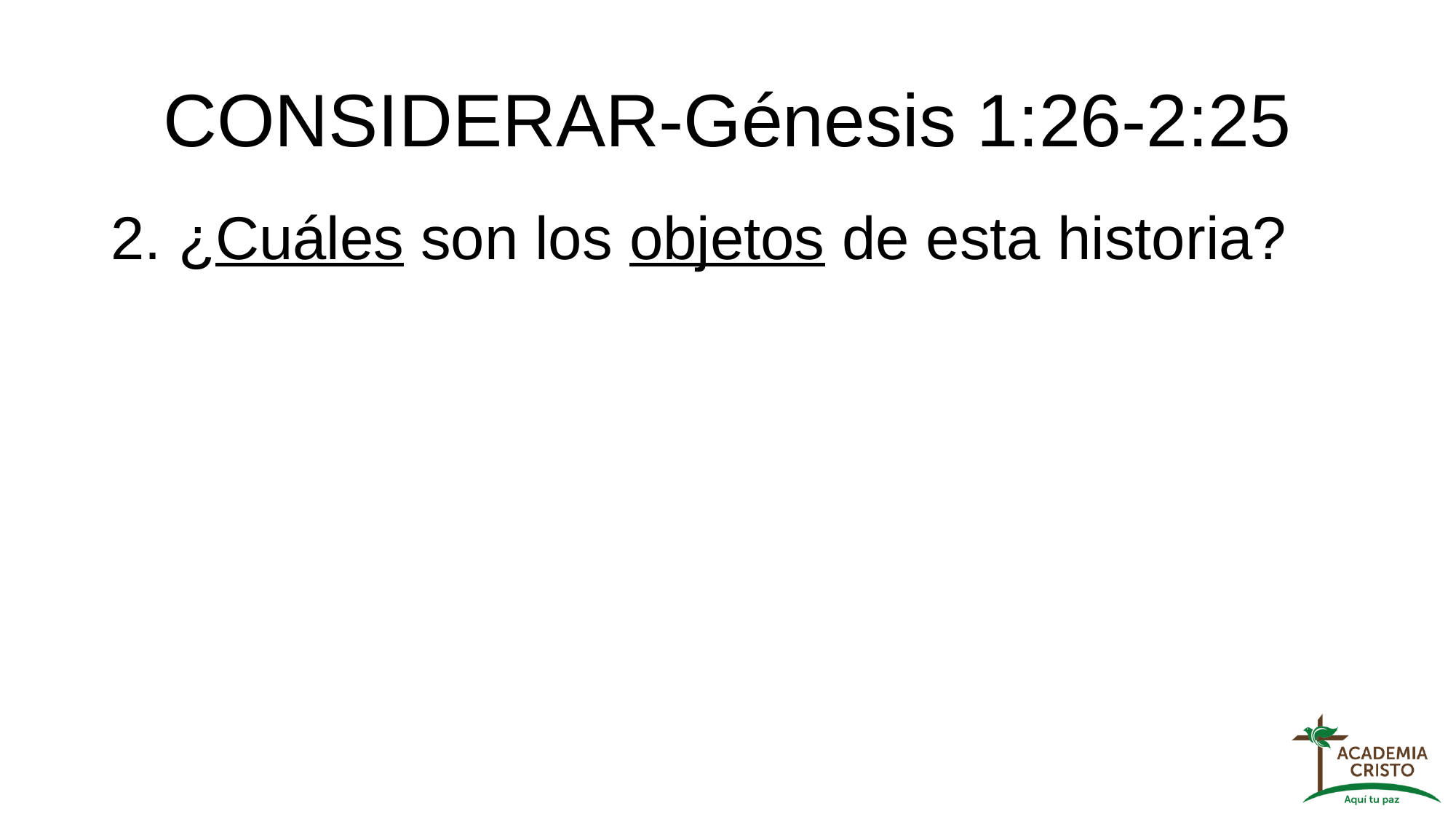

# CONSIDERAR-Génesis 1:26-2:25
2. ¿Cuáles son los objetos de esta historia?